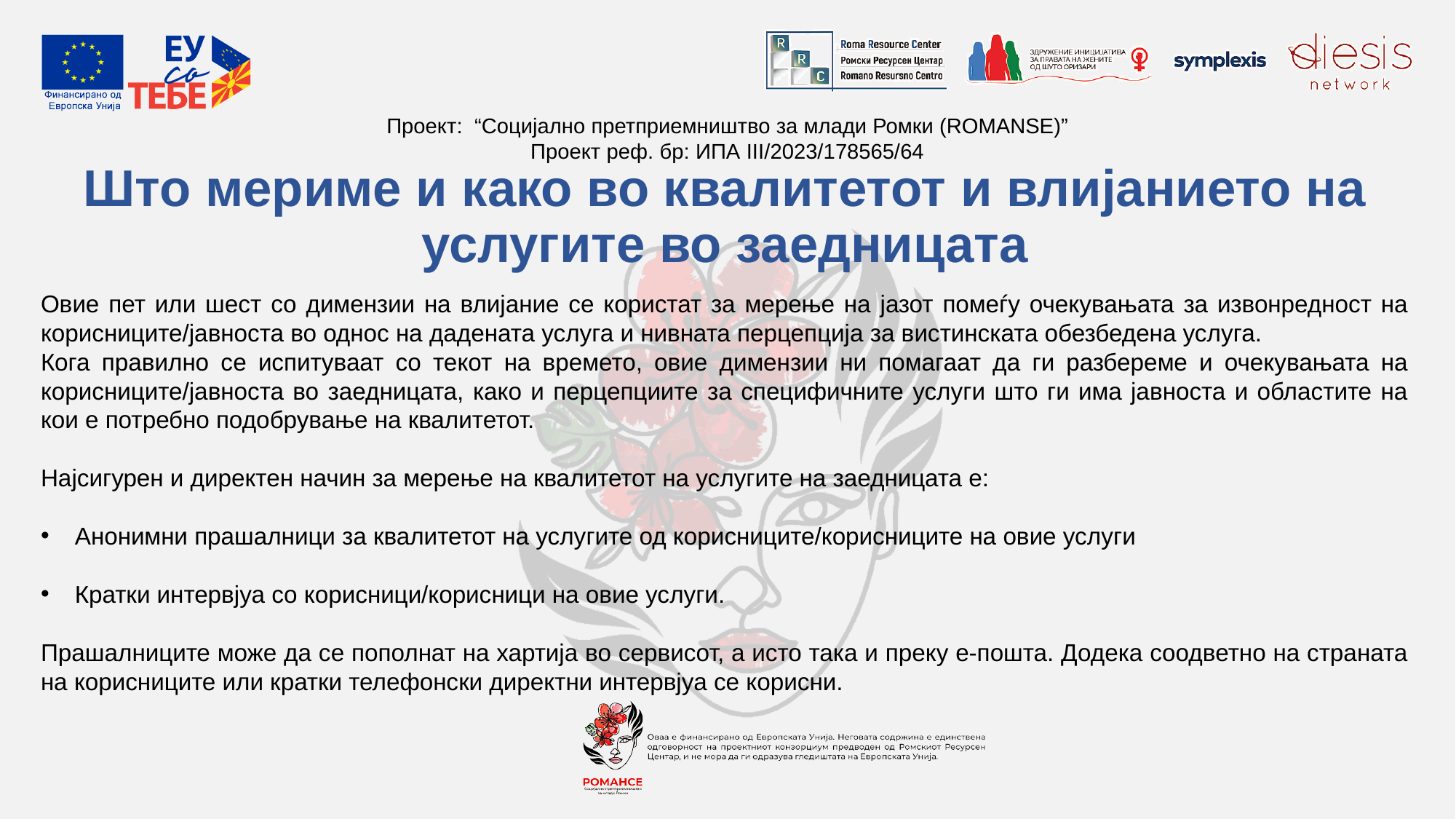

# Што мериме и како во квалитетот и влијанието на услугите во заедницата
Овие пет или шест со димензии на влијание се користат за мерење на јазот помеѓу очекувањата за извонредност на корисниците/јавноста во однос на дадената услуга и нивната перцепција за вистинската обезбедена услуга.
Кога правилно се испитуваат со текот на времето, овие димензии ни помагаат да ги разбереме и очекувањата на корисниците/јавноста во заедницата, како и перцепциите за специфичните услуги што ги има јавноста и областите на кои е потребно подобрување на квалитетот.

Најсигурен и директен начин за мерење на квалитетот на услугите на заедницата е:

Анонимни прашалници за квалитетот на услугите од корисниците/корисниците на овие услуги

Кратки интервјуа со корисници/корисници на овие услуги.

Прашалниците може да се пополнат на хартија во сервисот, а исто така и преку е-пошта. Додека соодветно на страната на корисниците или кратки телефонски директни интервјуа се корисни.